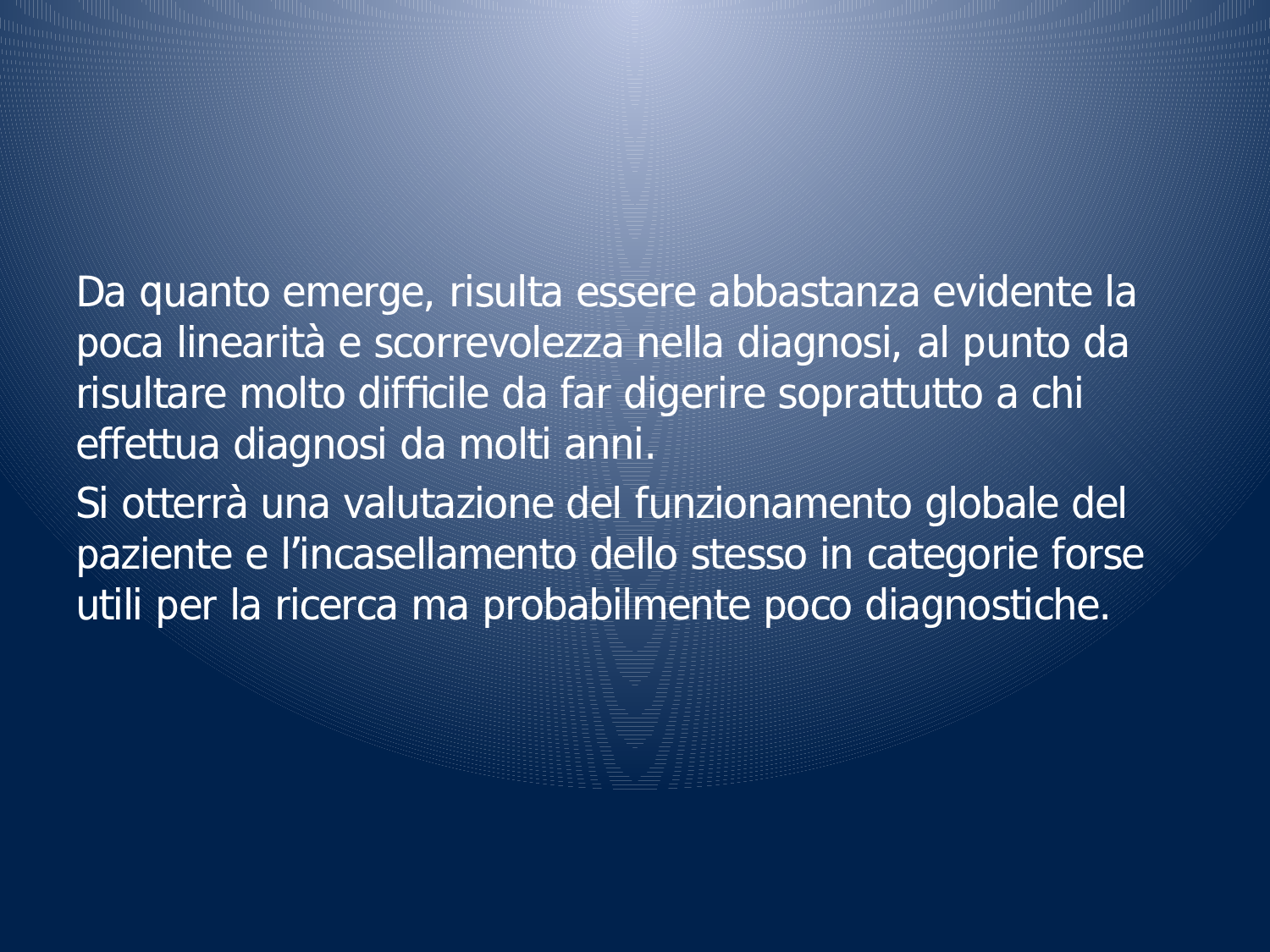

#
Da quanto emerge, risulta essere abbastanza evidente la poca linearità e scorrevolezza nella diagnosi, al punto da risultare molto difficile da far digerire soprattutto a chi effettua diagnosi da molti anni.
Si otterrà una valutazione del funzionamento globale del paziente e l’incasellamento dello stesso in categorie forse utili per la ricerca ma probabilmente poco diagnostiche.